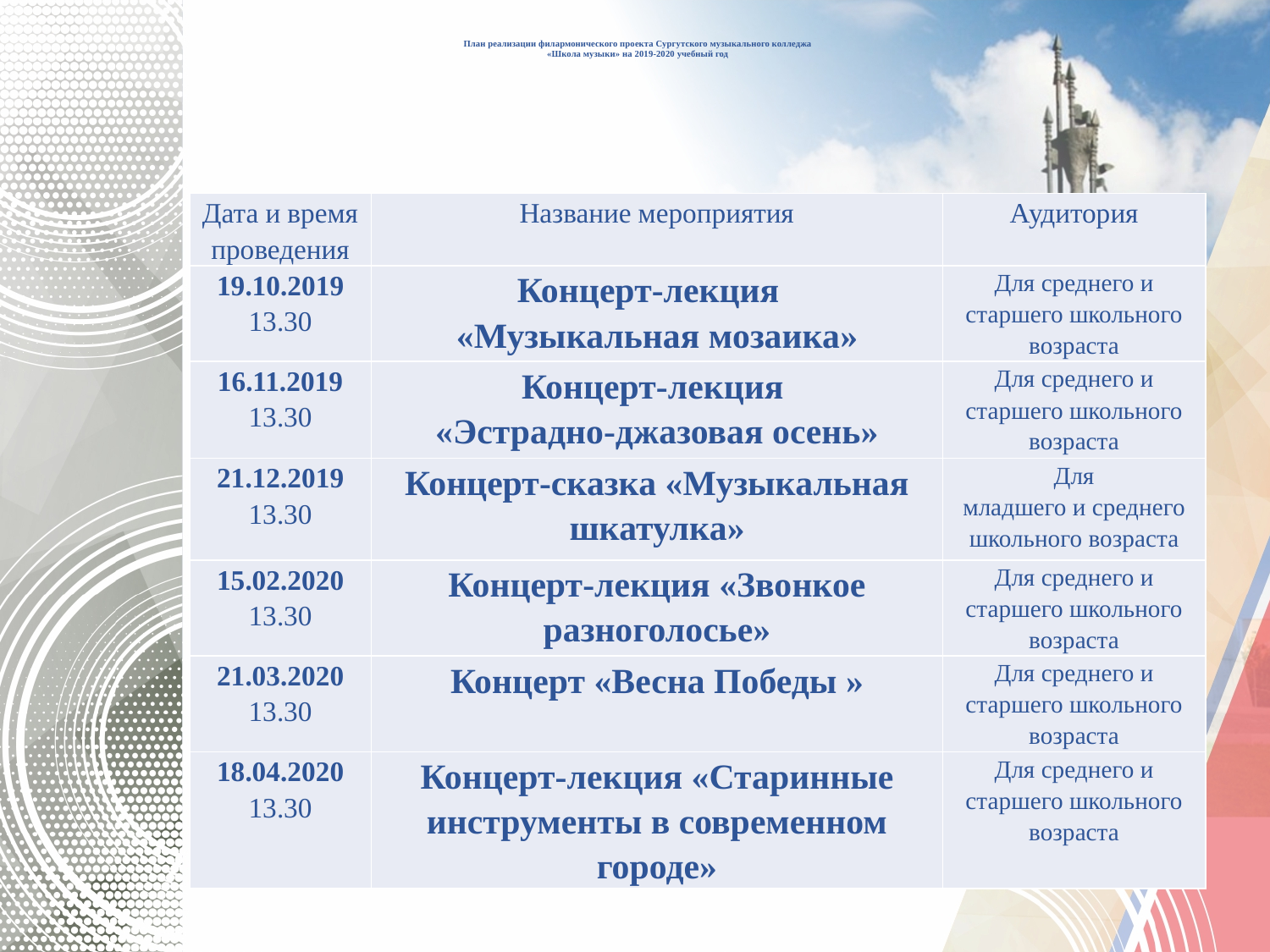

# План реализации филармонического проекта Сургутского музыкального колледжа «Школа музыки» на 2019-2020 учебный год
| Дата и время проведения | Название мероприятия | Аудитория |
| --- | --- | --- |
| 19.10.2019 13.30 | Концерт-лекция «Музыкальная мозаика» | Для среднего и старшего школьного возраста |
| 16.11.2019 13.30 | Концерт-лекция «Эстрадно-джазовая осень» | Для среднего и старшего школьного возраста |
| 21.12.2019 13.30 | Концерт-сказка «Музыкальная шкатулка» | Для младшего и среднего школьного возраста |
| 15.02.2020 13.30 | Концерт-лекция «Звонкое разноголосье» | Для среднего и старшего школьного возраста |
| 21.03.2020 13.30 | Концерт «Весна Победы » | Для среднего и старшего школьного возраста |
| 18.04.2020 13.30 | Концерт-лекция «Старинные инструменты в современном городе» | Для среднего и старшего школьного возраста |